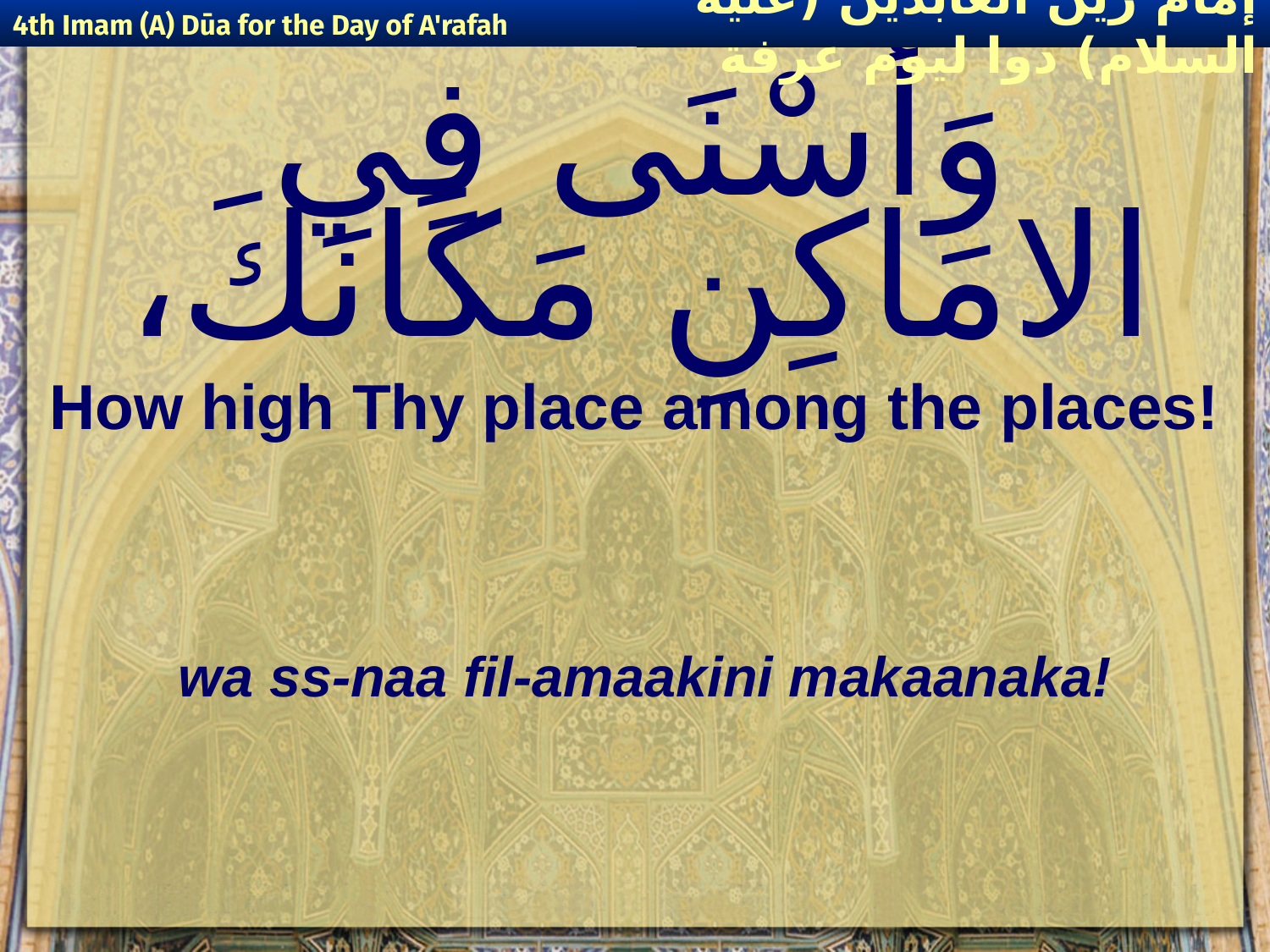

4th Imam (A) Dūa for the Day of A'rafah
إمام زين العابدين (عليه السلام) دوا ليوم عرفة
# وَأَسْنَى فِي الامَاكِنِ مَكَانَكَ،
How high Thy place among the places!
wa ss-naa fil-amaakini makaanaka!